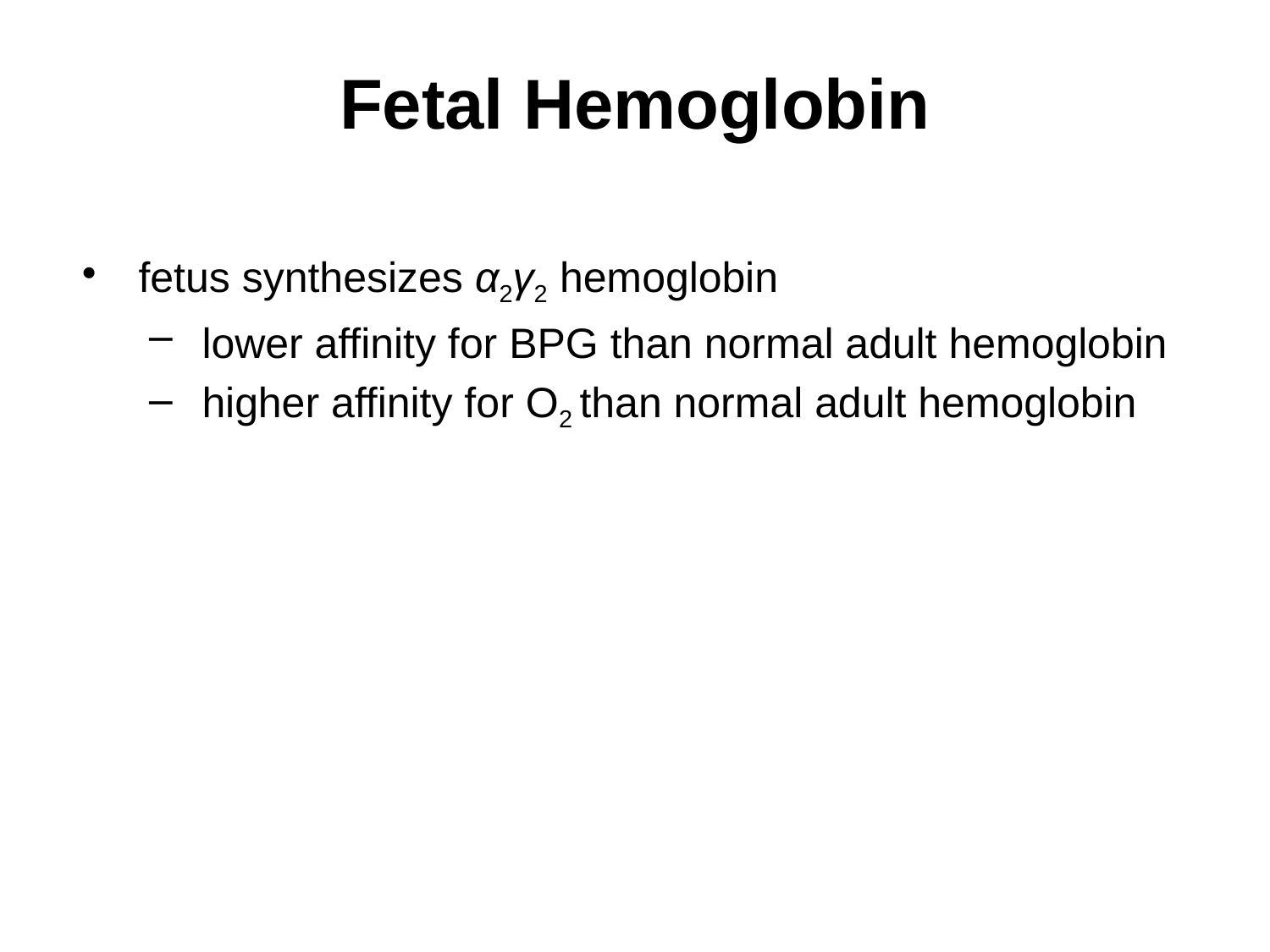

# Fetal Hemoglobin
fetus synthesizes α2γ2 hemoglobin
lower affinity for BPG than normal adult hemoglobin
higher affinity for O2 than normal adult hemoglobin